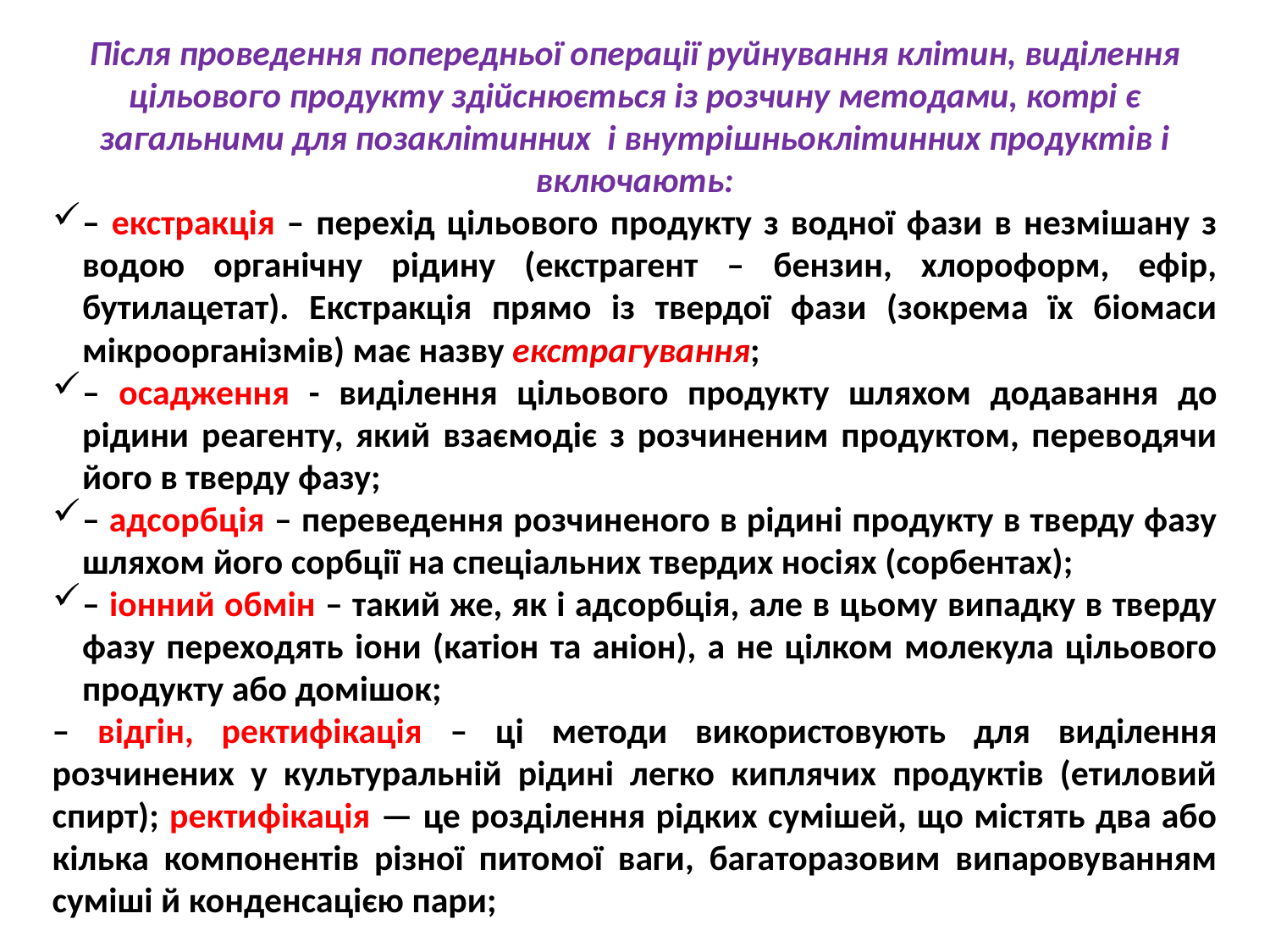

Після проведення попередньої операції руйнування клітин, виділення цільового продукту здійснюється із розчину методами, котрі є загальними для позаклітинних  і внутрішньоклітинних продуктів і включають:
– екстракція – перехід цільового продукту з водної фази в незмішану з водою органічну рідину (екстрагент – бензин, хлороформ, ефір, бутилацетат). Екстракція прямо із твердої фази (зокрема їх біомаси мікроорганізмів) має назву екстрагування;
– осадження - виділення цільового продукту шляхом додавання до рідини реагенту, який взаємодіє з розчиненим продуктом, переводячи його в тверду фазу;
– адсорбція – переведення розчиненого в рідині продукту в тверду фазу шляхом його сорбції на спеціальних твердих носіях (сорбентах);
– іонний обмін – такий же, як і адсорбція, але в цьому випадку в тверду фазу переходять іони (катіон та аніон), а не цілком молекула цільового продукту або домішок;
– відгін, ректифікація – ці методи використовують для виділення розчинених у культуральній рідині легко киплячих продуктів (етиловий спирт); ректифікація — це розділення рідких сумішей, що містять два або кілька компонентів різної питомої ваги, багаторазовим випаровуванням суміші й конденсацією пари;